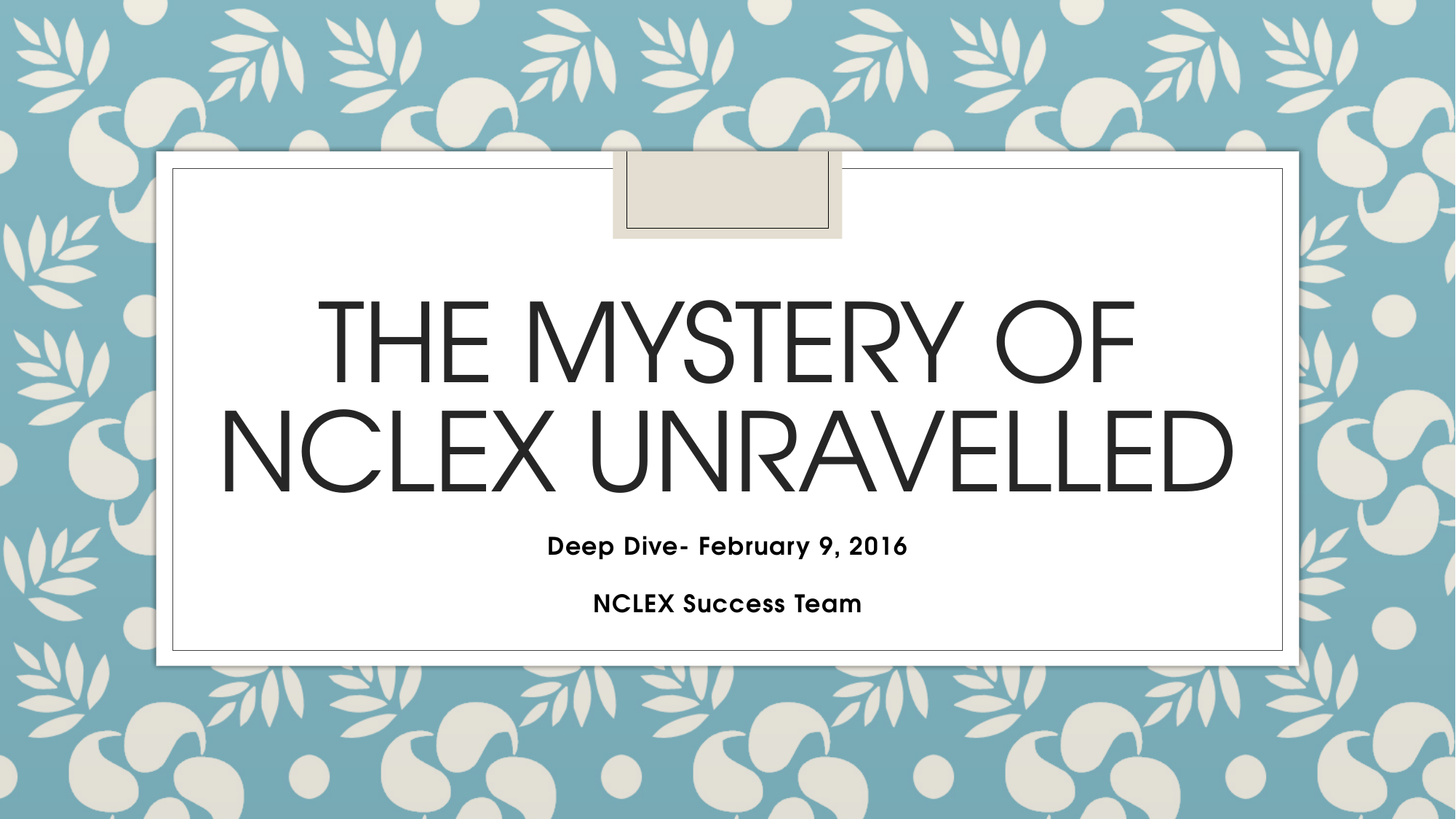

# The Mystery of nclex unravelled
Deep Dive- February 9, 2016

NCLEX Success Team